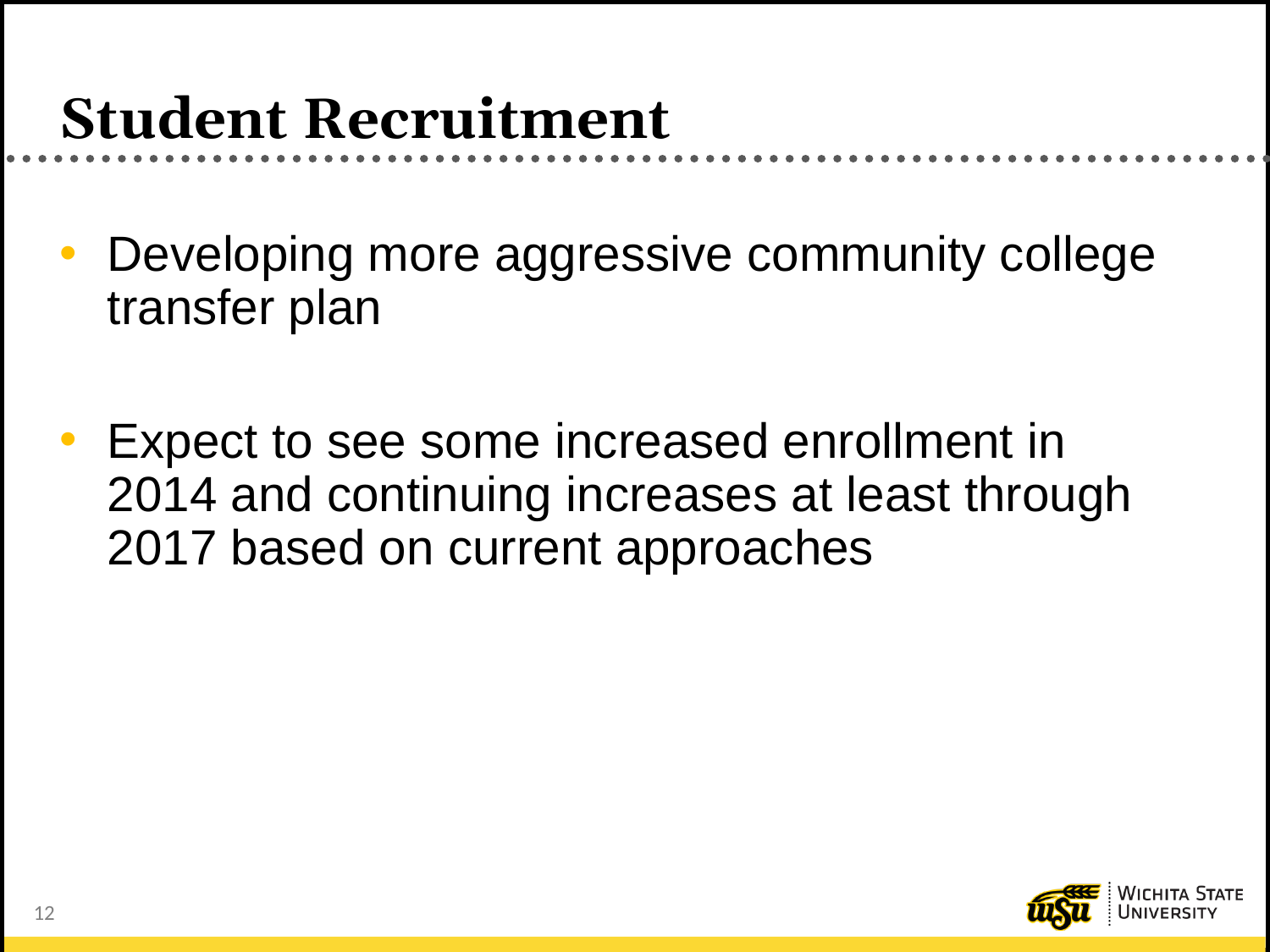

# Student Recruitment
Developing more aggressive community college transfer plan
Expect to see some increased enrollment in 2014 and continuing increases at least through 2017 based on current approaches